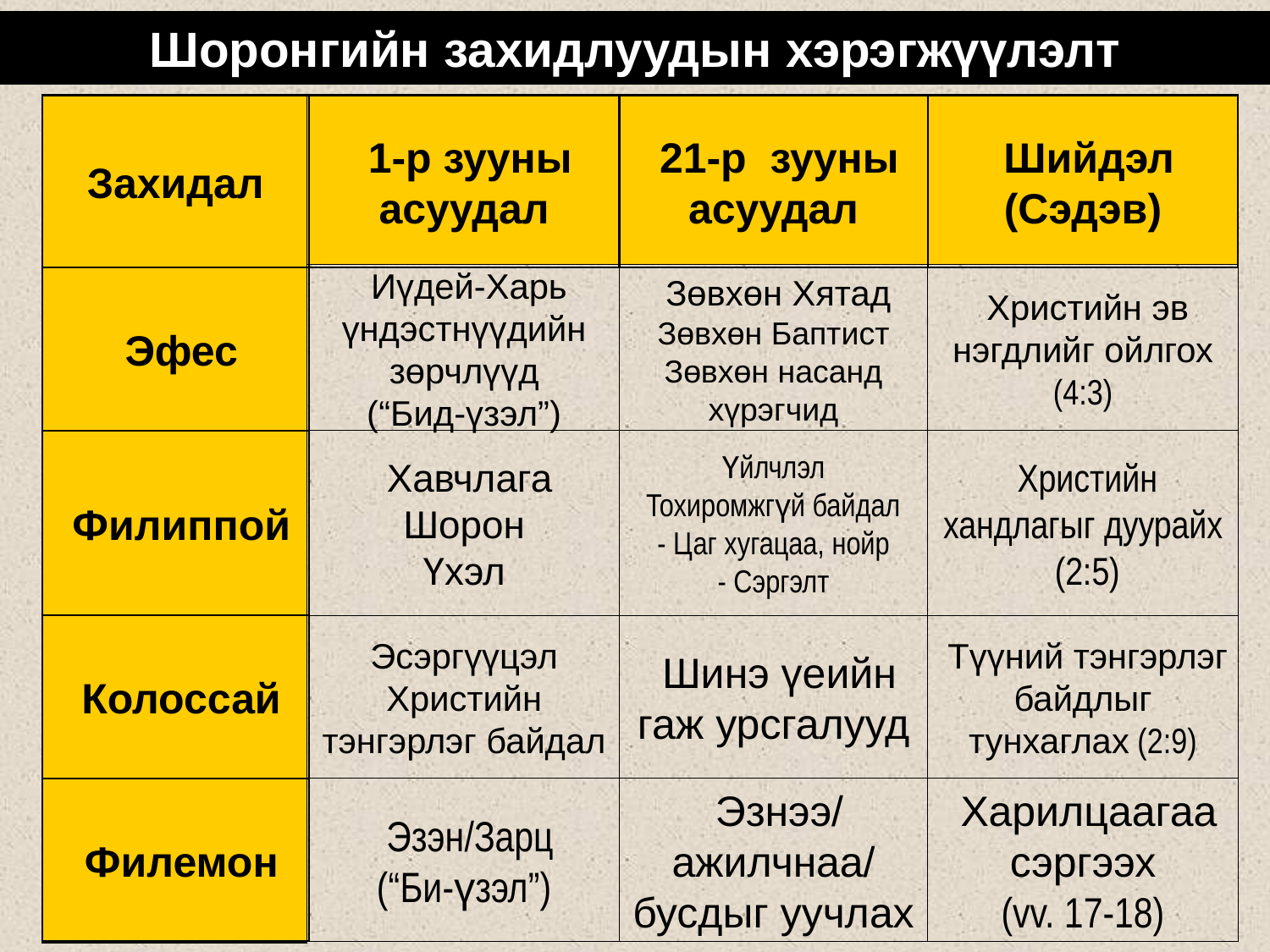

Шоронгийн захидлуудын хэрэгжүүлэлт

Захидал

 1-р зууны асуудал

 21-р  зууны асуудал

 Шийдэл
(Сэдэв)

 Эфес

 Иүдей-Харь үндэстнүүдийн зөрчлүүд
(“Бид-үзэл”)

 Зөвхөн Хятад
Зөвхөн Баптист
Зөвхөн насанд хүрэгчид

 Христийн эв нэгдлийг ойлгох (4:3)

 Филиппой

 Хавчлага
Шорон
Үхэл

Үйлчлэл
Тохиромжгүй байдал
- Цаг хугацаа, нойр
- Сэргэлт

 Христийн хандлагыг дуурайх
 (2:5)

 Колоссай

Эсэргүүцэл
Христийн тэнгэрлэг байдал

 Шинэ үеийн гаж урсгалууд

 Түүний тэнгэрлэг байдлыг тунхаглах (2:9)

 Филемон

 Эзэн/Зарц
(“Би-үзэл”)

 Эзнээ/ажилчнаа/бусдыг уучлах

 Харилцаагаа сэргээх
(vv. 17-18)